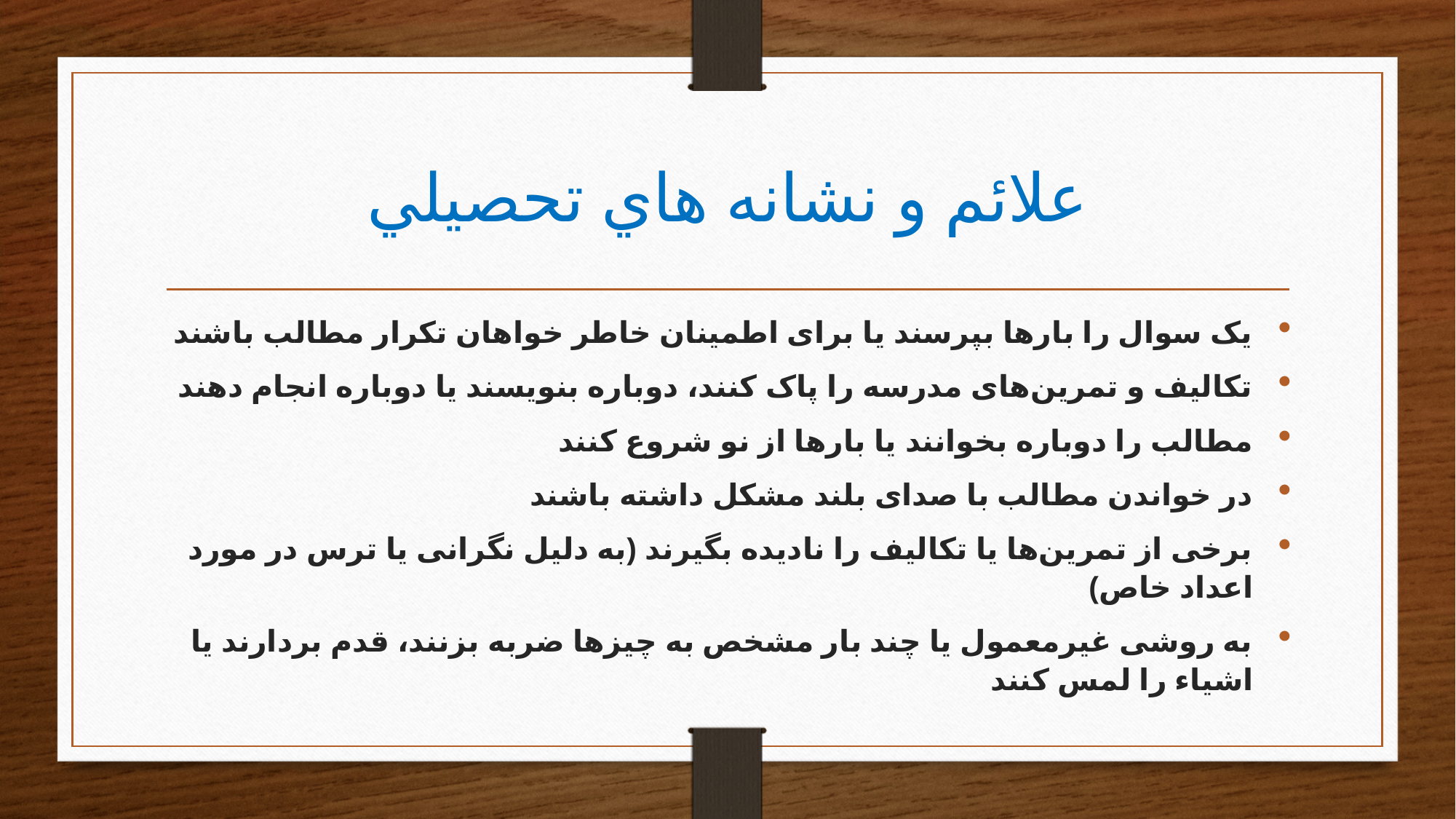

# علائم و نشانه هاي تحصيلي
یک سوال را بارها بپرسند یا برای اطمینان خاطر خواهان تکرار مطالب باشند
تکالیف و تمرین‌های مدرسه را پاک کنند، دوباره بنویسند یا دوباره انجام دهند
مطالب را دوباره بخوانند یا بارها از نو شروع کنند
در خواندن مطالب با صدای بلند مشکل داشته باشند
برخی از تمرین‌ها یا تکالیف را نادیده بگیرند (به دلیل نگرانی یا ترس در مورد اعداد خاص)
به روشی غیرمعمول یا چند بار مشخص به چیزها ضربه بزنند، قدم بردارند یا اشیاء را لمس کنند